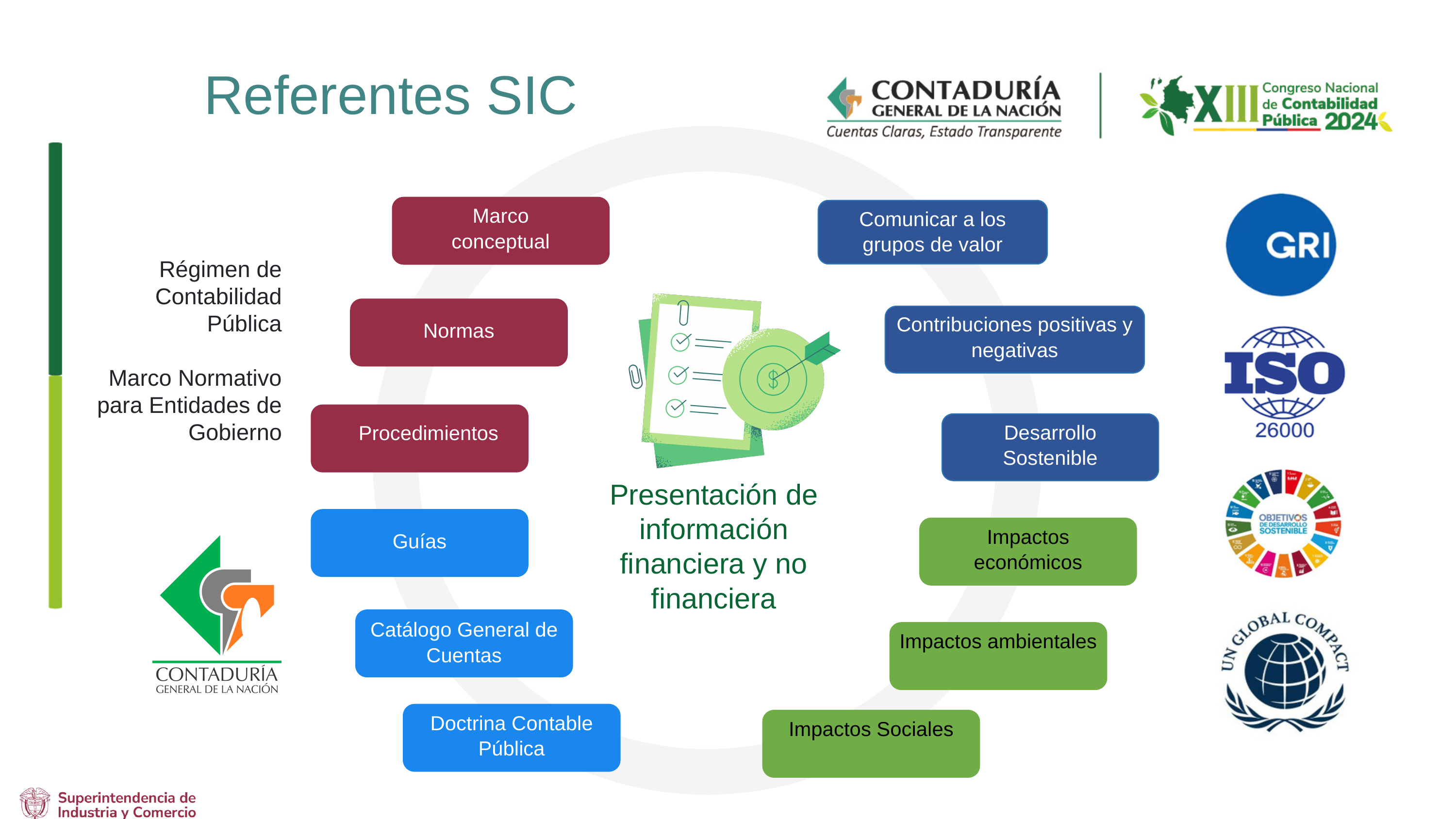

Referentes SIC

Marco conceptual
Comunicar a los grupos de valor
Régimen de Contabilidad Pública

Marco Normativo para Entidades de Gobierno

Contribuciones positivas y negativas
Normas

Desarrollo Sostenible
Procedimientos

Presentación de información financiera y no financiera

Impactos económicos
Guías

Catálogo General de Cuentas

Impactos ambientales

Doctrina Contable Pública

Impactos Sociales